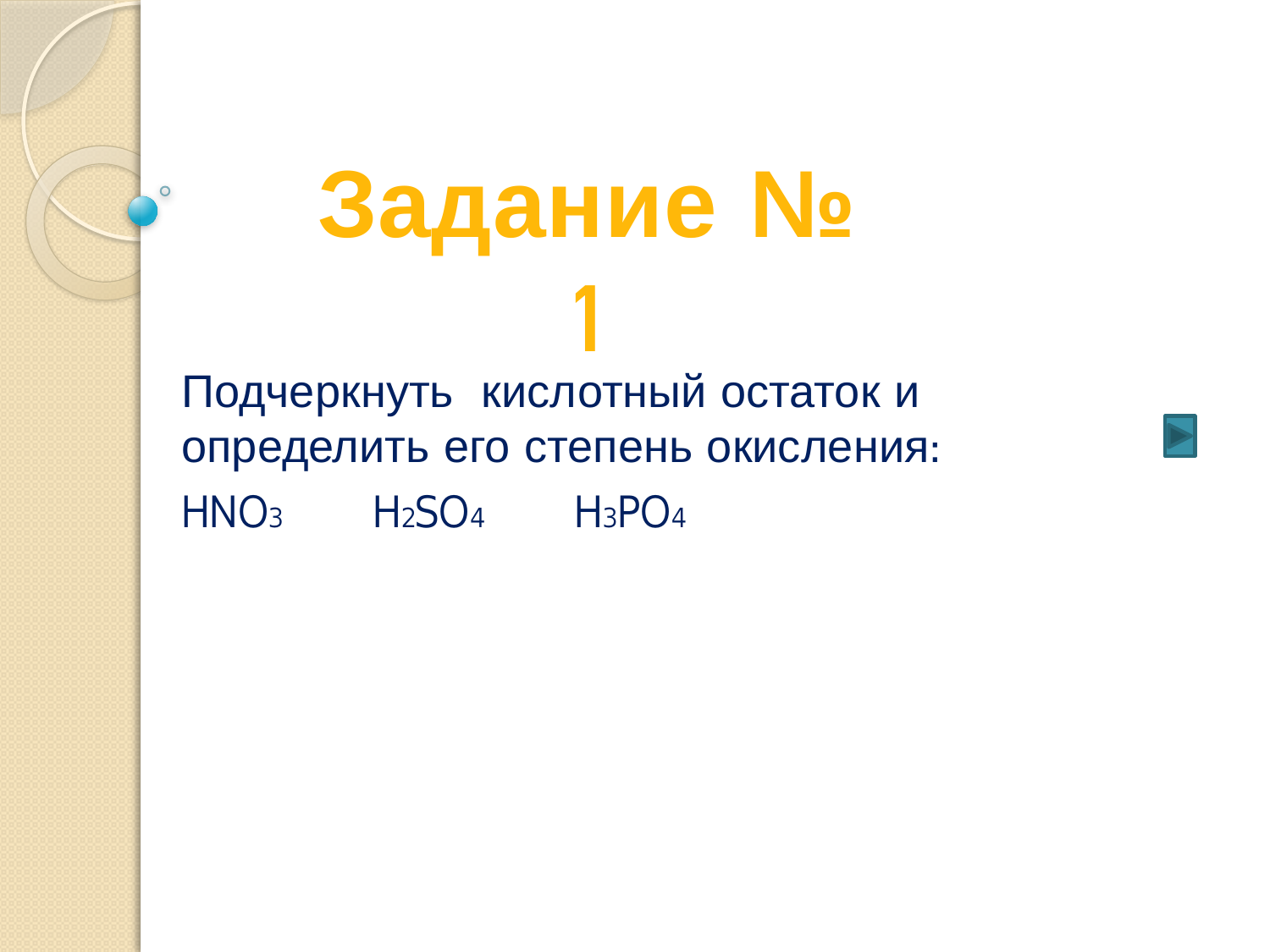

Задание № 1

Подчеркнуть  кислотный остаток и определить его степень окисления:
HNO3          H2SO4          H3PO4